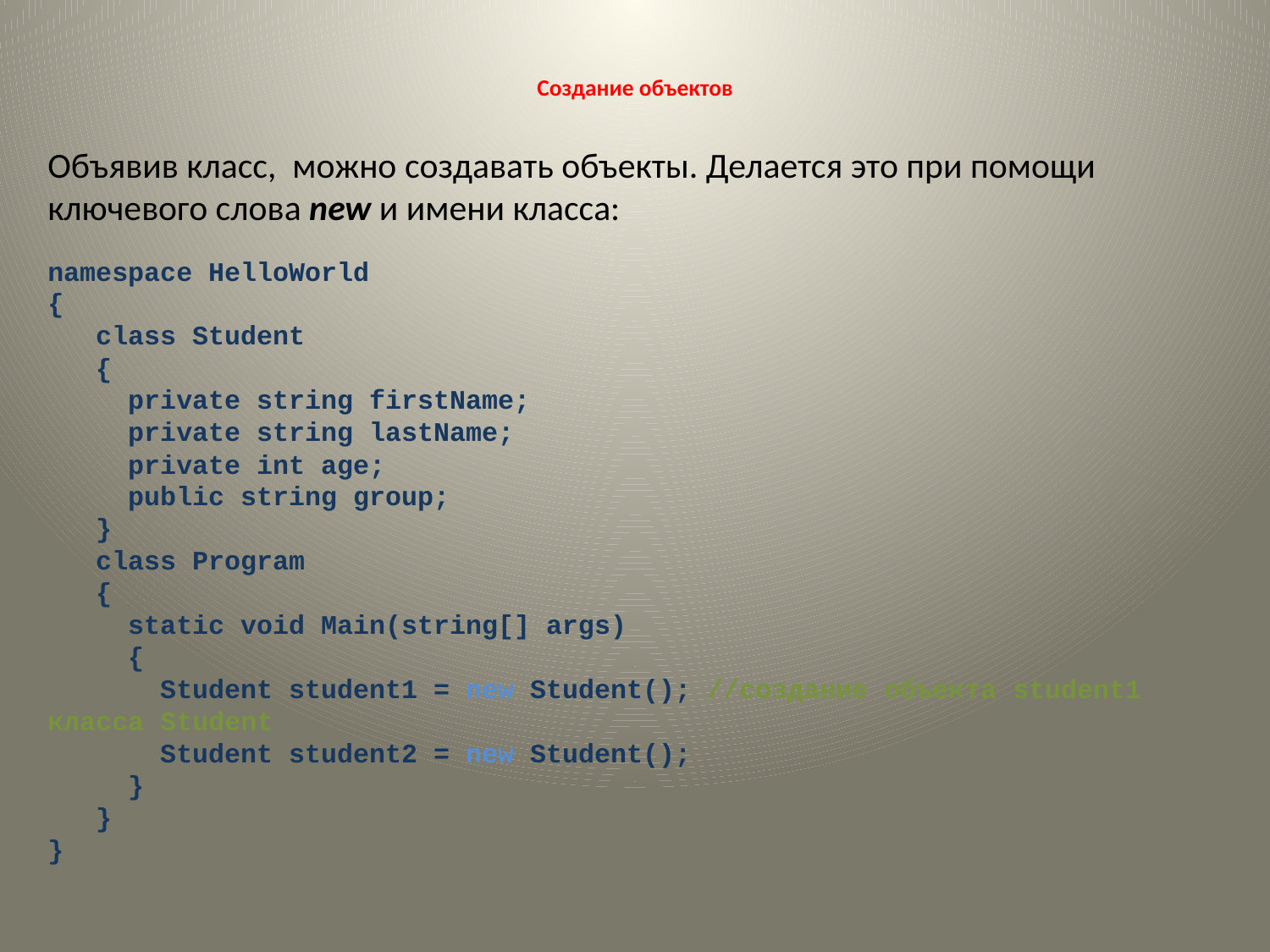

# Создание объектов
Объявив класс,  можно создавать объекты. Делается это при помощи ключевого слова new и имени класса:
namespace HelloWorld
{
   class Student
   {
     private string firstName;
     private string lastName;
     private int age;
     public string group;
   }
   class Program
   {
     static void Main(string[] args)
     {
       Student student1 = new Student(); //создание объекта student1 класса Student
       Student student2 = new Student();
     }
   }
}